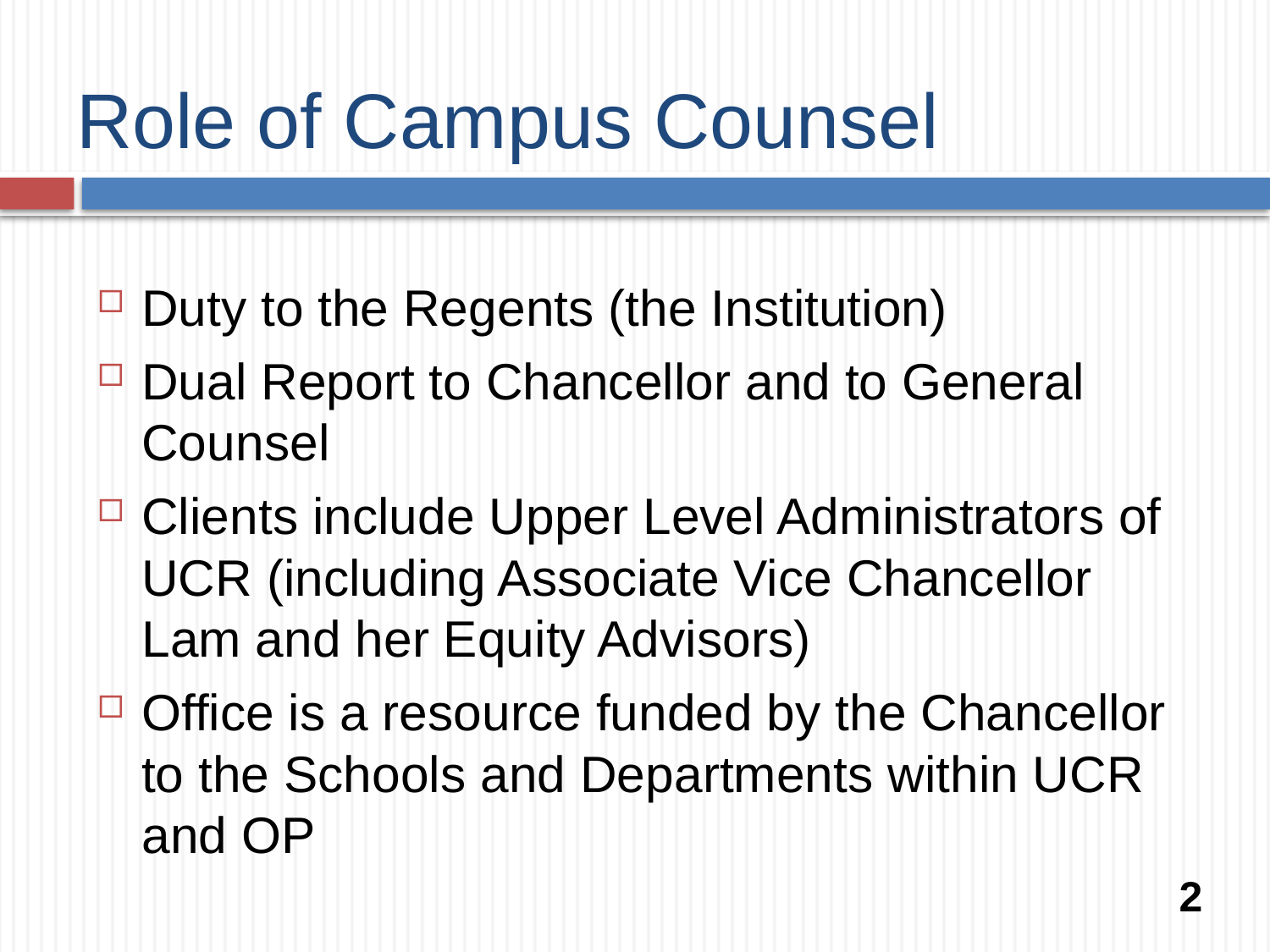

# Role of Campus Counsel

Duty to the Regents (the Institution)
Dual Report to Chancellor and to General Counsel
Clients include Upper Level Administrators of UCR (including Associate Vice Chancellor Lam and her Equity Advisors)
Office is a resource funded by the Chancellor to the Schools and Departments within UCR and OP
2